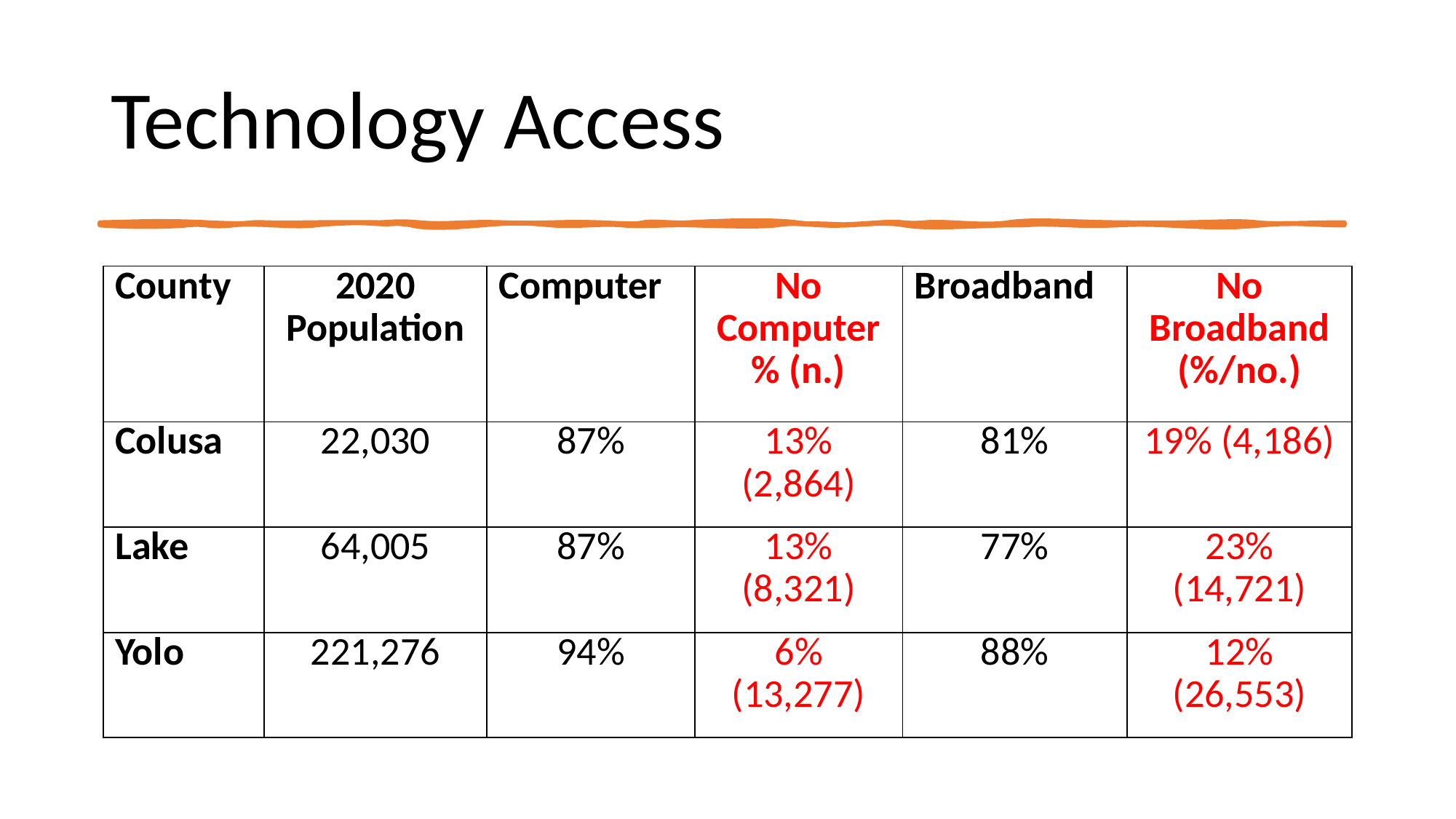

# Technology Access

| County | 2020 Population | Computer | No Computer % (n.) | Broadband | No Broadband (%/no.) |
| --- | --- | --- | --- | --- | --- |
| Colusa | 22,030 | 87% | 13% (2,864) | 81% | 19% (4,186) |
| Lake | 64,005 | 87% | 13% (8,321) | 77% | 23% (14,721) |
| Yolo | 221,276 | 94% | 6% (13,277) | 88% | 12% (26,553) |